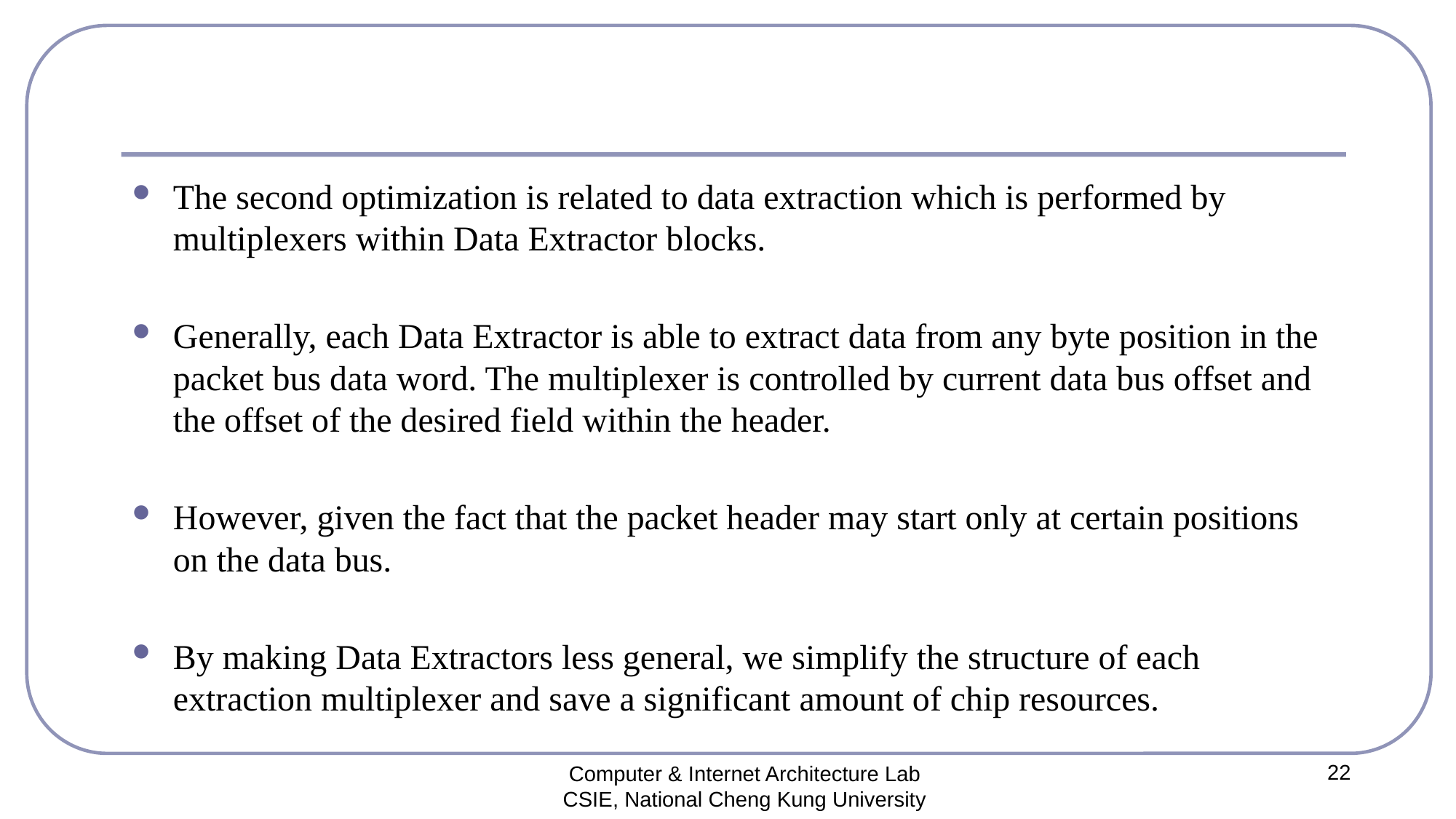

#
The second optimization is related to data extraction which is performed by multiplexers within Data Extractor blocks.

Generally, each Data Extractor is able to extract data from any byte position in the packet bus data word. The multiplexer is controlled by current data bus offset and the offset of the desired field within the header.

However, given the fact that the packet header may start only at certain positions on the data bus.

By making Data Extractors less general, we simplify the structure of each extraction multiplexer and save a significant amount of chip resources.
22
Computer & Internet Architecture Lab
CSIE, National Cheng Kung University